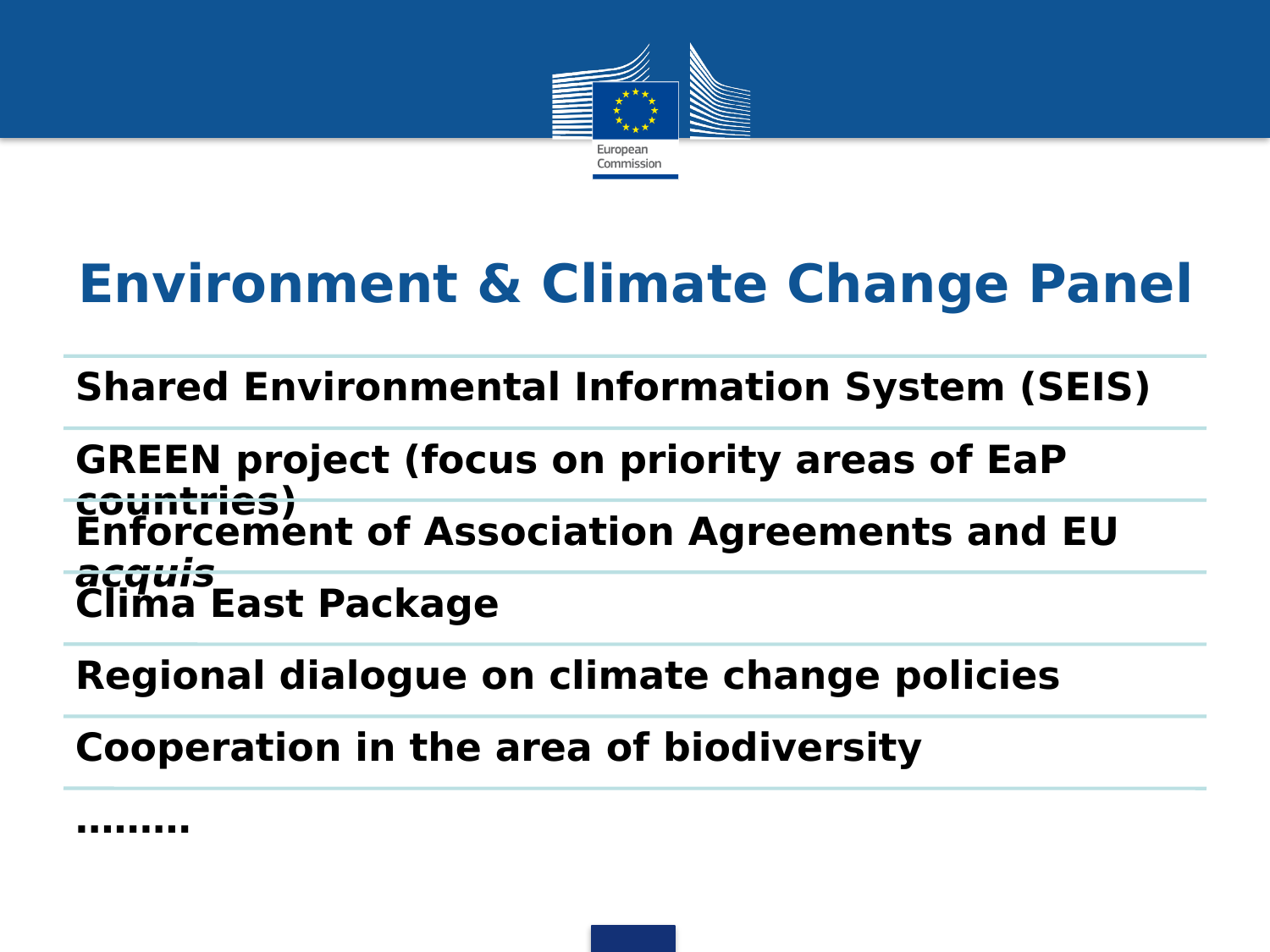

# Environment & Climate Change Panel
Shared Environmental Information System (SEIS)
GREEN project (focus on priority areas of EaP countries)
Enforcement of Association Agreements and EU acquis
Clima East Package
Regional dialogue on climate change policies
Cooperation in the area of biodiversity
………